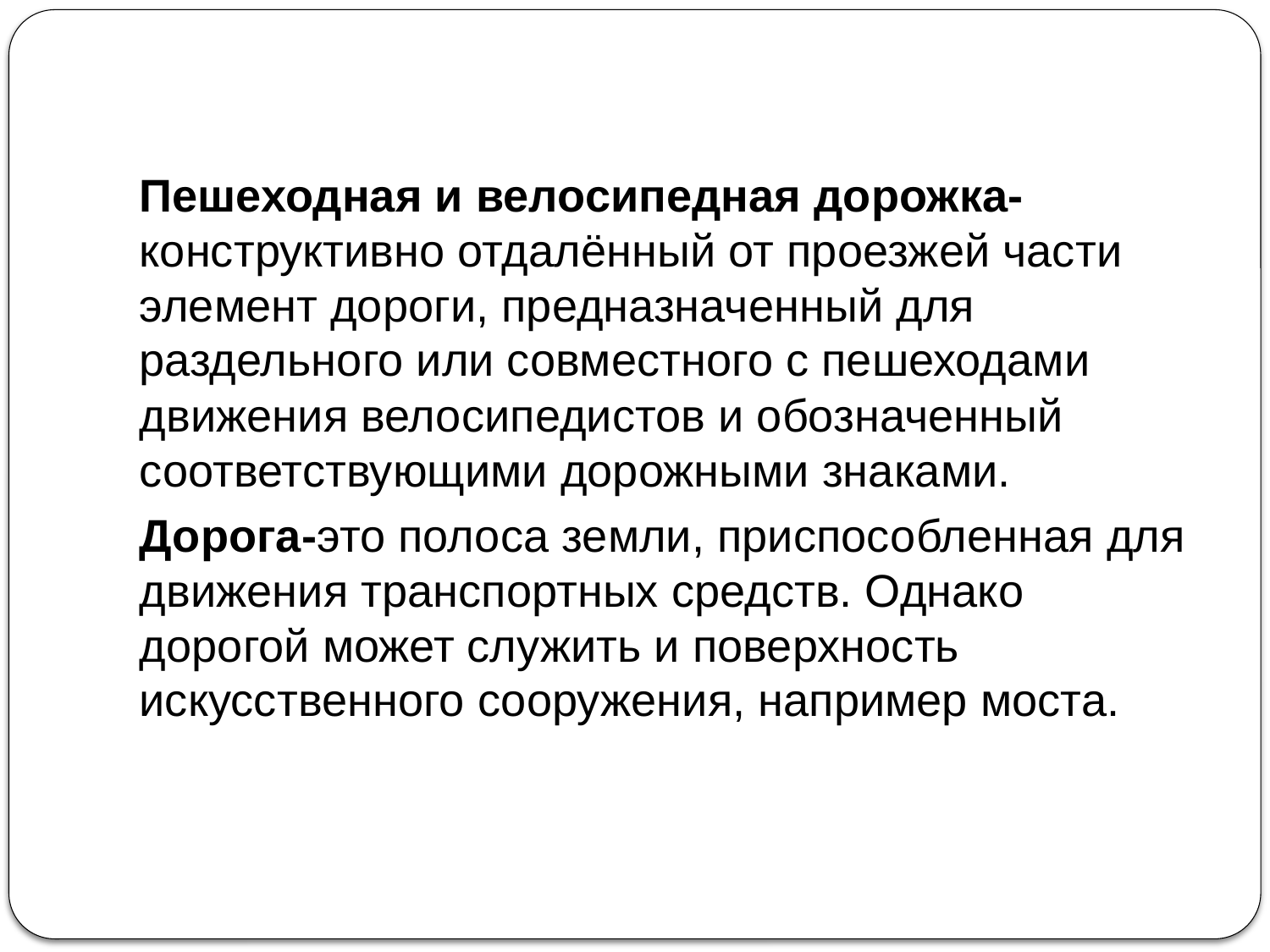

Пешеходная и велосипедная дорожка-конструктивно отдалённый от проезжей части элемент дороги, предназначенный для раздельного или совместного с пешеходами движения велосипедистов и обозначенный соответствующими дорожными знаками.
Дорога-это полоса земли, приспособленная для движения транспортных средств. Однако дорогой может служить и поверхность искусственного сооружения, например моста.